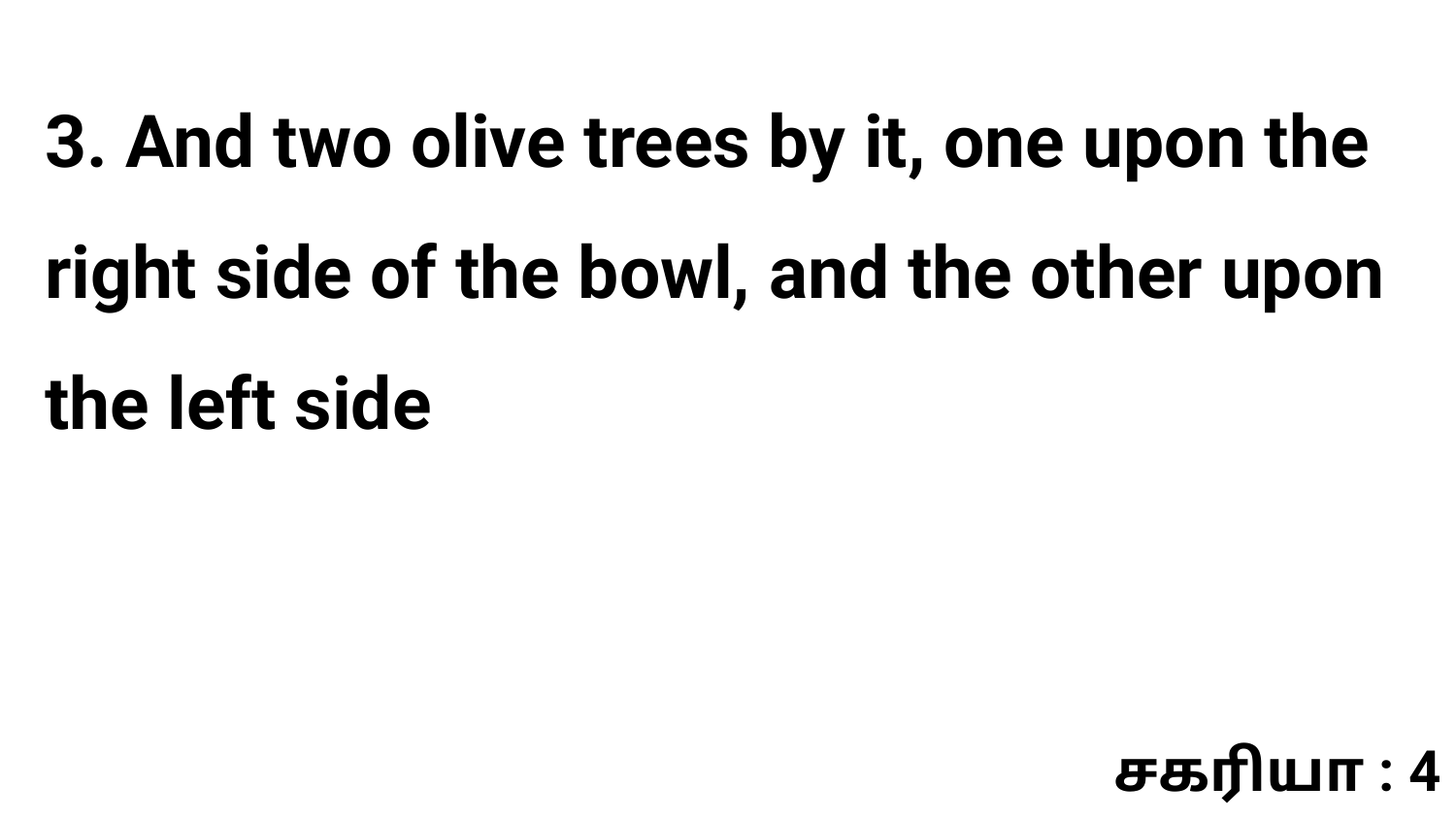

3. And two olive trees by it, one upon the right side of the bowl, and the other upon the left side
சகரியா : 4